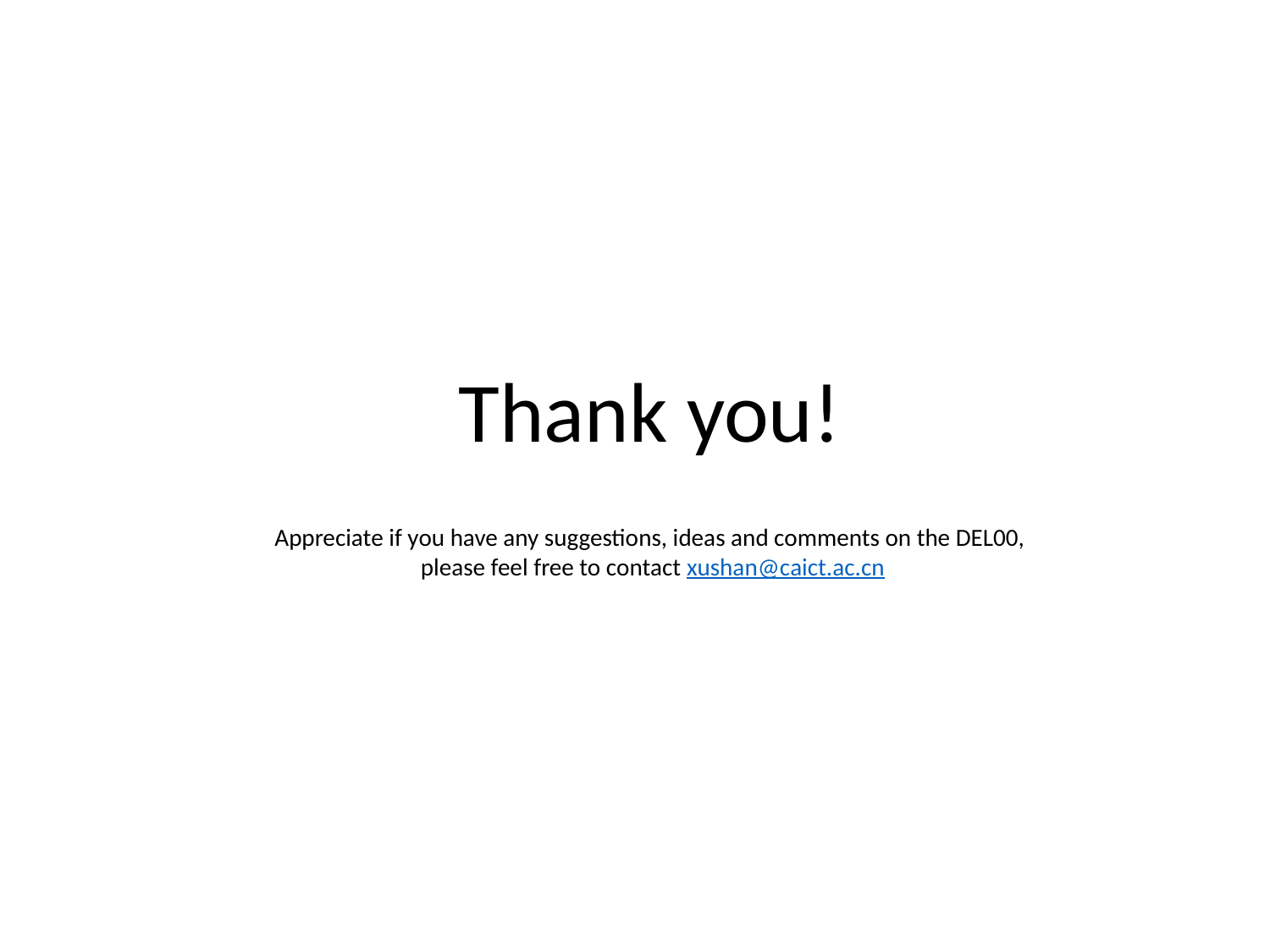

Thank you!
Appreciate if you have any suggestions, ideas and comments on the DEL00,
 please feel free to contact xushan@caict.ac.cn